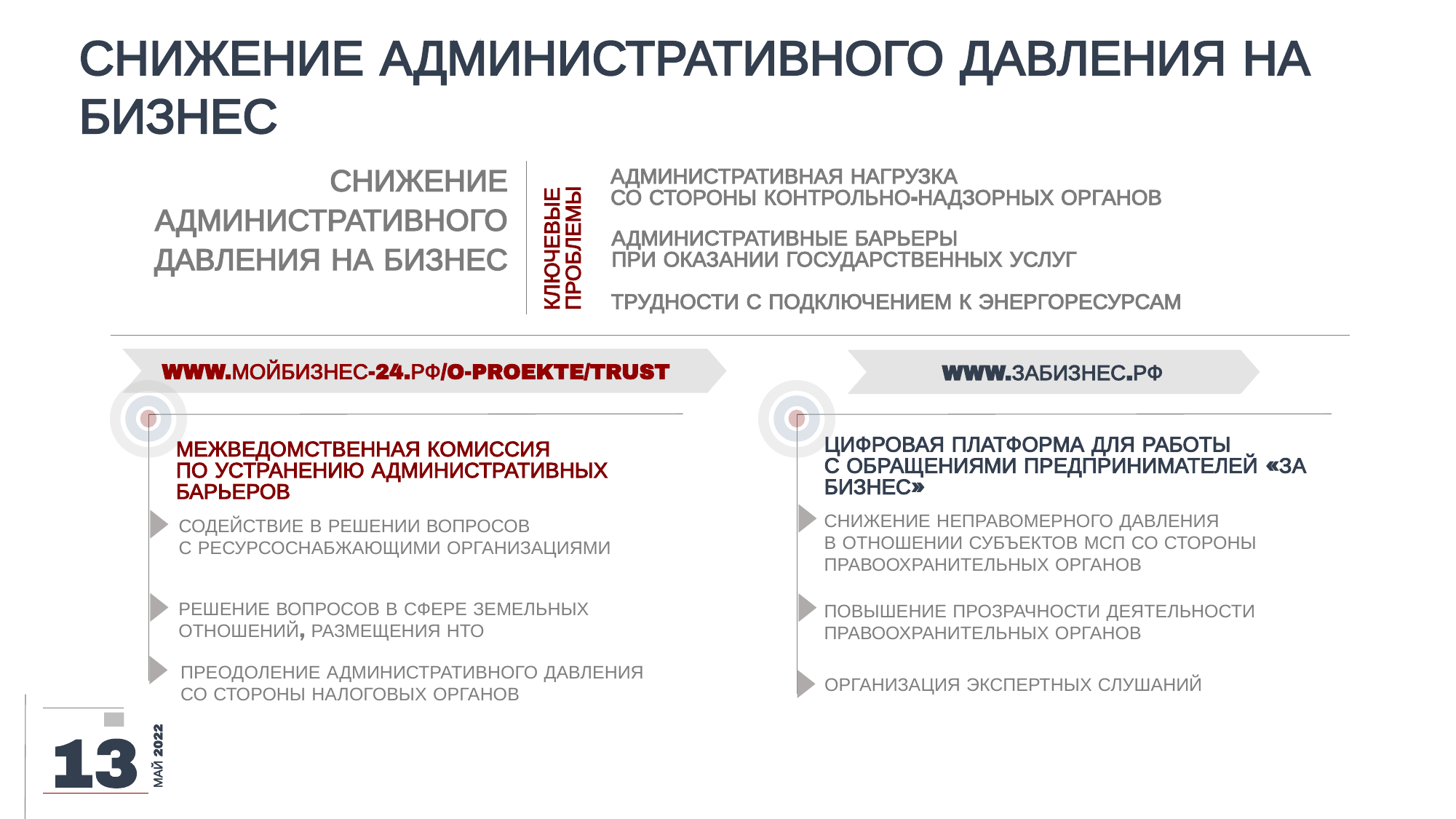

СНИЖЕНИЕ АДМИНИСТРАТИВНОГО ДАВЛЕНИЯ НА БИЗНЕС
АДМИНИСТРАТИВНАЯ НАГРУЗКА
СО СТОРОНЫ КОНТРОЛЬНО-НАДЗОРНЫХ ОРГАНОВ
АДМИНИСТРАТИВНЫЕ БАРЬЕРЫ
ПРИ ОКАЗАНИИ ГОСУДАРСТВЕННЫХ УСЛУГ
ТРУДНОСТИ С ПОДКЛЮЧЕНИЕМ К ЭНЕРГОРЕСУРСАМ
СНИЖЕНИЕ АДМИНИСТРАТИВНОГО ДАВЛЕНИЯ НА БИЗНЕС
КЛЮЧЕВЫЕ ПРОБЛЕМЫ

WWW.МОЙБИЗНЕС-24.РФ/O-PROEKTE/TRUST
WWW.ЗАБИЗНЕС.РФ

ЦИФРОВАЯ ПЛАТФОРМА ДЛЯ РАБОТЫ
С ОБРАЩЕНИЯМИ ПРЕДПРИНИМАТЕЛЕЙ «ЗА БИЗНЕС»
МЕЖВЕДОМСТВЕННАЯ КОМИССИЯ
ПО УСТРАНЕНИЮ АДМИНИСТРАТИВНЫХ БАРЬЕРОВ
СНИЖЕНИЕ НЕПРАВОМЕРНОГО ДАВЛЕНИЯ
В ОТНОШЕНИИ СУБЪЕКТОВ МСП СО СТОРОНЫ ПРАВООХРАНИТЕЛЬНЫХ ОРГАНОВ

СОДЕЙСТВИЕ В РЕШЕНИИ ВОПРОСОВ
С РЕСУРСОСНАБЖАЮЩИМИ ОРГАНИЗАЦИЯМИ

РЕШЕНИЕ ВОПРОСОВ В СФЕРЕ ЗЕМЕЛЬНЫХ ОТНОШЕНИЙ, РАЗМЕЩЕНИЯ НТО
ПОВЫШЕНИЕ ПРОЗРАЧНОСТИ ДЕЯТЕЛЬНОСТИ ПРАВООХРАНИТЕЛЬНЫХ ОРГАНОВ
ПРЕОДОЛЕНИЕ АДМИНИСТРАТИВНОГО ДАВЛЕНИЯ
СО СТОРОНЫ НАЛОГОВЫХ ОРГАНОВ
ОРГАНИЗАЦИЯ ЭКСПЕРТНЫХ СЛУШАНИЙ
МАЙ 2022
13